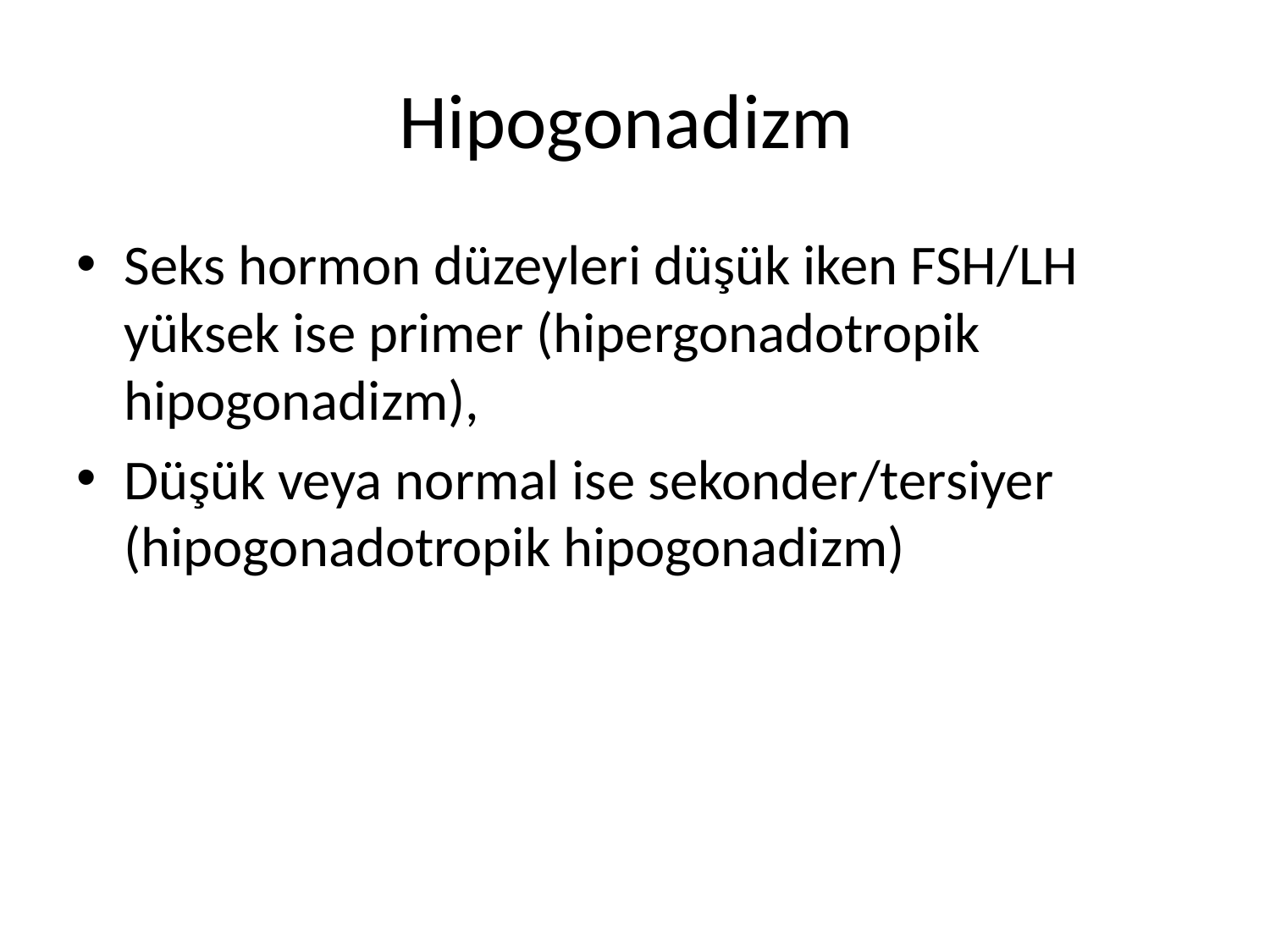

# Hipogonadizm
Seks hormon düzeyleri düşük iken FSH/LH yüksek ise primer (hipergonadotropik hipogonadizm),
Düşük veya normal ise sekonder/tersiyer (hipogonadotropik hipogonadizm)